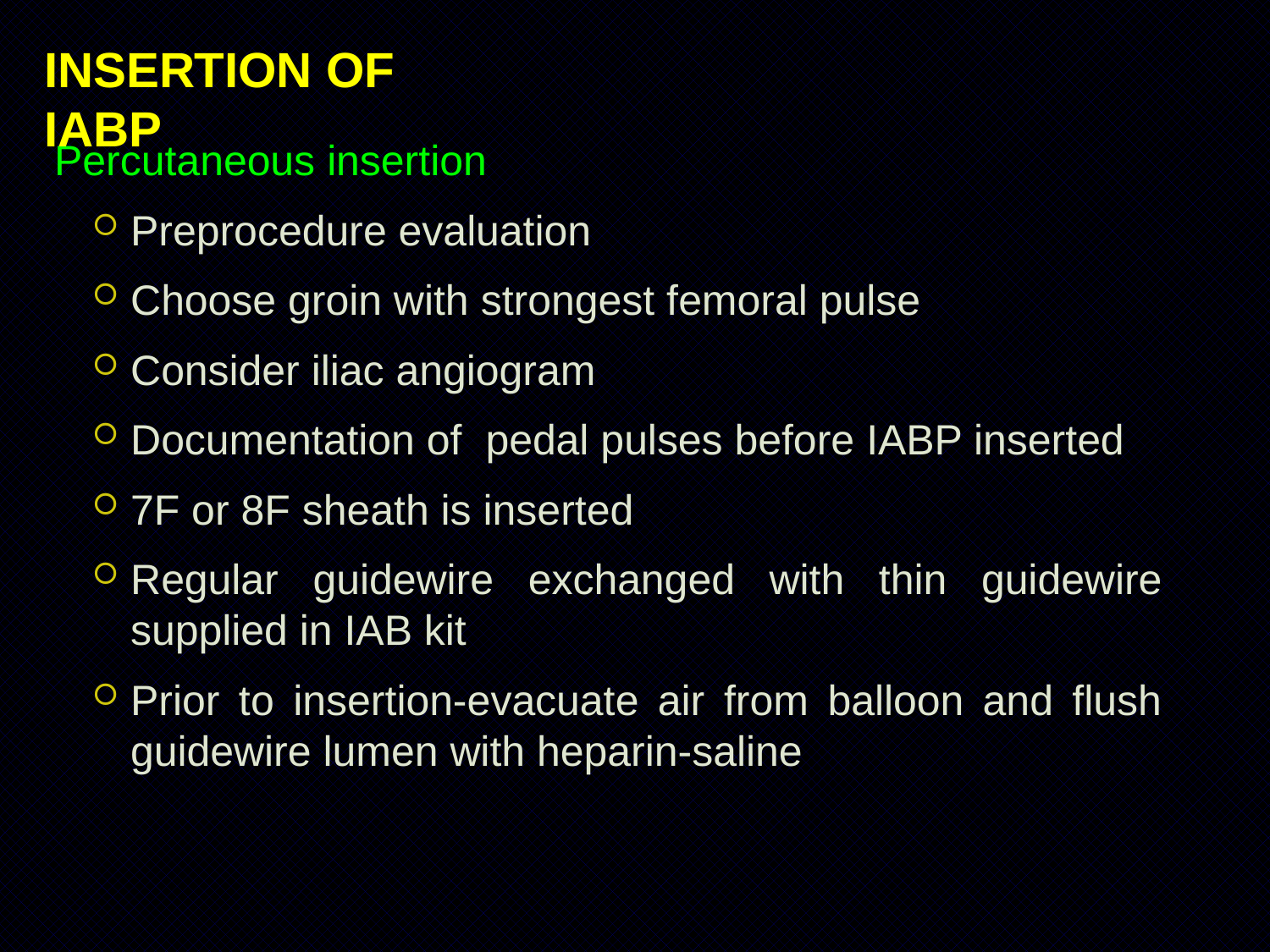

INSERTION OF IABP
Percutaneous insertion
Preprocedure evaluation
Choose groin with strongest femoral pulse
Consider iliac angiogram
Documentation of  pedal pulses before IABP inserted
7F or 8F sheath is inserted
Regular guidewire exchanged with thin guidewire supplied in IAB kit
Prior to insertion-evacuate air from balloon and flush guidewire lumen with heparin-saline